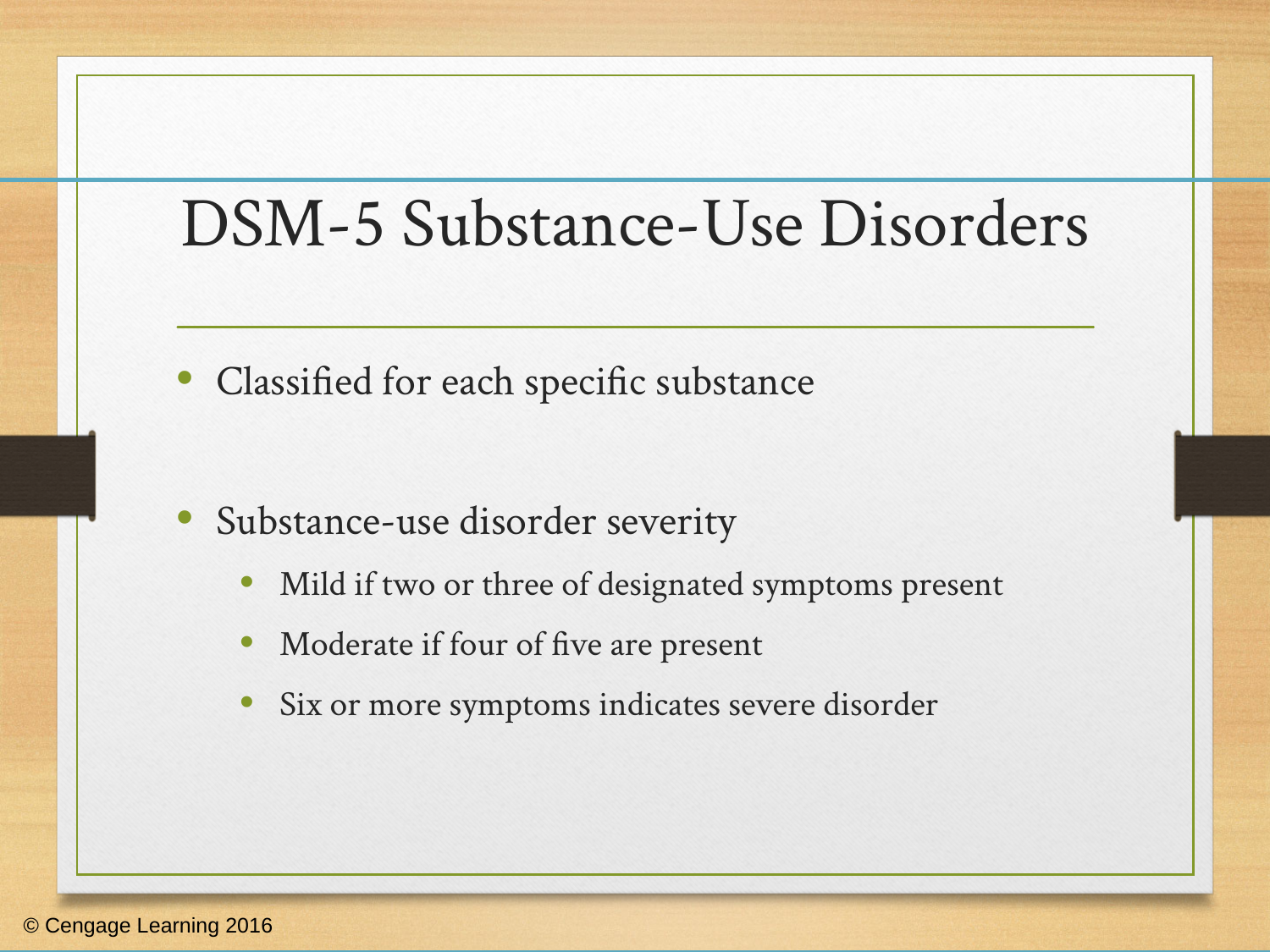

# DSM-5 Substance-Use Disorders
Classified for each specific substance

Substance-use disorder severity
Mild if two or three of designated symptoms present
Moderate if four of five are present
Six or more symptoms indicates severe disorder